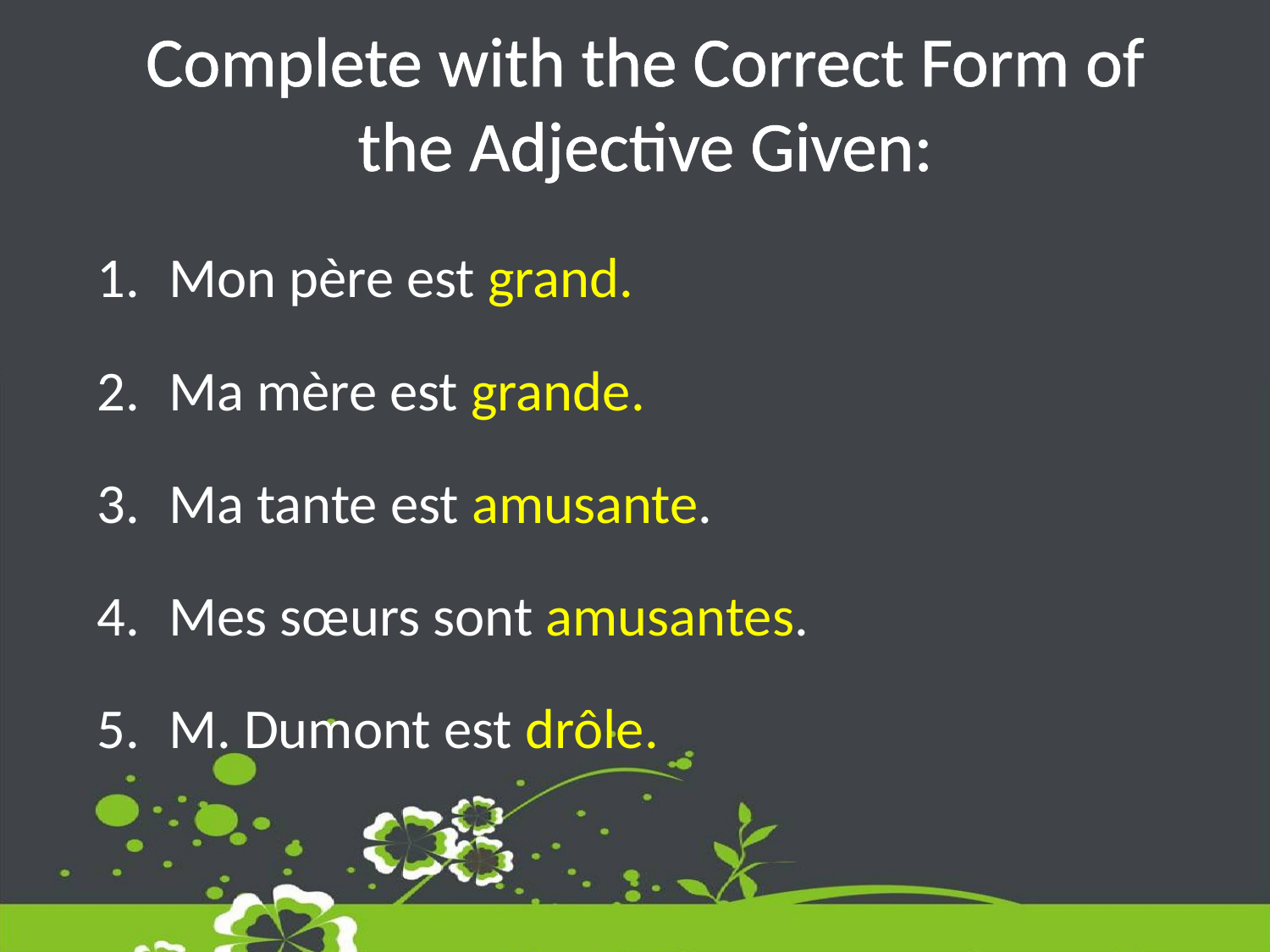

# Complete with the Correct Form of the Adjective Given:
Mon père est grand.
Ma mère est grande.
Ma tante est amusante.
Mes sœurs sont amusantes.
M. Dumont est drôle.